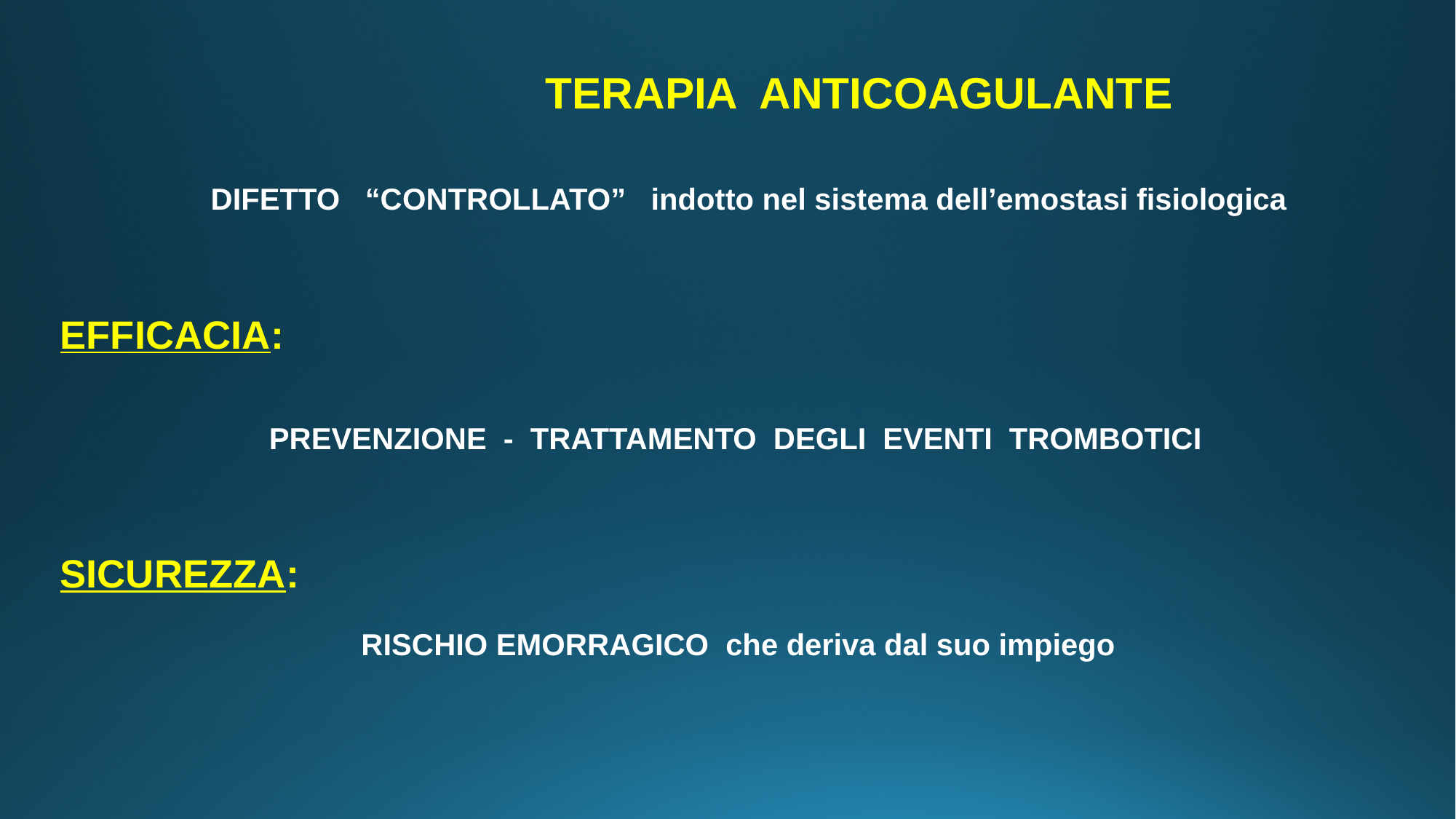

# TERAPIA  ANTICOAGULANTE DIFETTO   “CONTROLLATO”   indotto nel sistema dell’emostasi fisiologica EFFICACIA: PREVENZIONE  -  TRATTAMENTO  DEGLI  EVENTI  TROMBOTICI SICUREZZA: RISCHIO EMORRAGICO  che deriva dal suo impiego